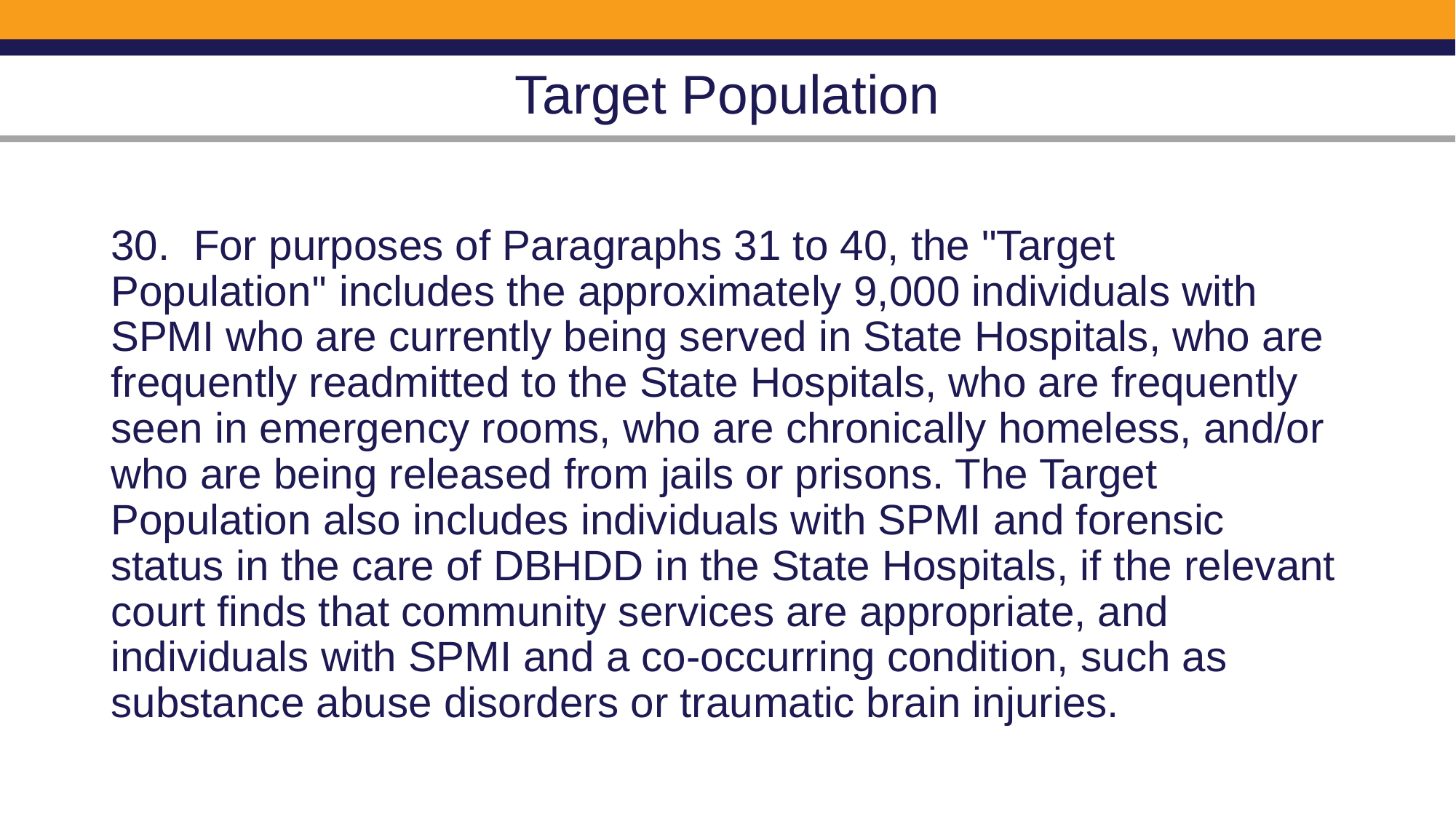

# Target Population
30.  For purposes of Paragraphs 31 to 40, the "Target Population'' includes the approximately 9,000 individuals with SPMI who are currently being served in State Hospitals, who are frequently readmitted to the State Hospitals, who are frequently seen in emergency rooms, who are chronically homeless, and/or who are being released from jails or prisons. The Target Population also includes individuals with SPMI and forensic status in the care of DBHDD in the State Hospitals, if the relevant court finds that community services are appropriate, and individuals with SPMI and a co-occurring condition, such as substance abuse disorders or traumatic brain injuries.